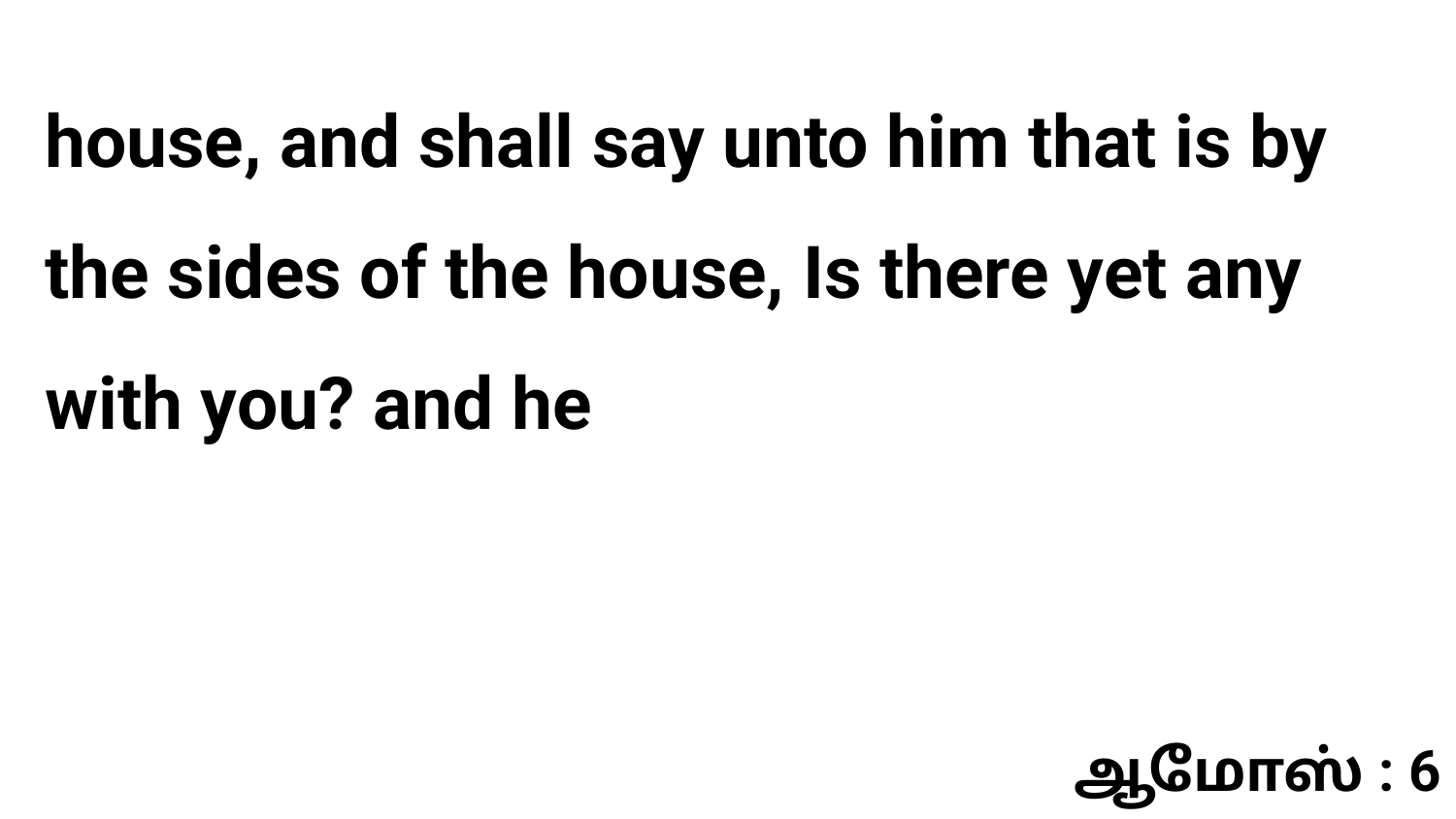

house, and shall say unto him that is by the sides of the house, Is there yet any with you? and he
ஆமோஸ் : 6